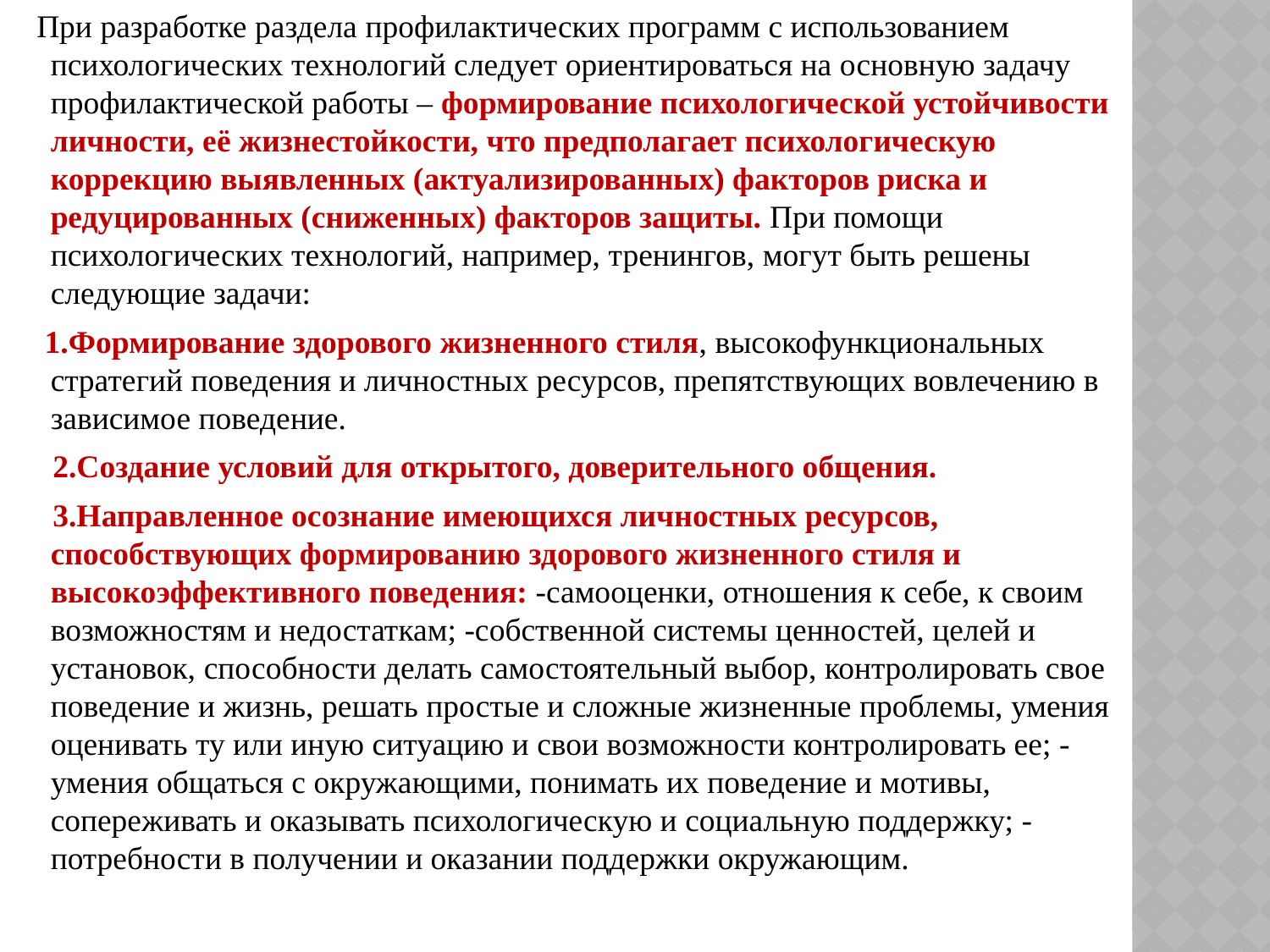

При разработке раздела профилактических программ с использованием психологических технологий следует ориентироваться на основную задачу профилактической работы – формирование психологической устойчивости личности, её жизнестойкости, что предполагает психологическую коррекцию выявленных (актуализированных) факторов риска и редуцированных (сниженных) факторов защиты. При помощи психологических технологий, например, тренингов, могут быть решены следующие задачи:
    1.Формирование здорового жизненного стиля, высокофункциональных стратегий поведения и личностных ресурсов, препятствующих вовлечению в зависимое поведение.
     2.Создание условий для открытого, доверительного общения.
     3.Направленное осознание имеющихся личностных ресурсов, способствующих формированию здорового жизненного стиля и высокоэффективного поведения: -самооценки, отношения к себе, к своим возможностям и недостаткам; -собственной системы ценностей, целей и установок, способности делать самостоятельный выбор, контролировать свое поведение и жизнь, решать простые и сложные жизненные проблемы, умения оценивать ту или иную ситуацию и свои возможности контролировать ее; -умения общаться с окружающими, понимать их поведение и мотивы, сопереживать и оказывать психологическую и социальную поддержку; -потребности в получении и оказании поддержки окружающим.